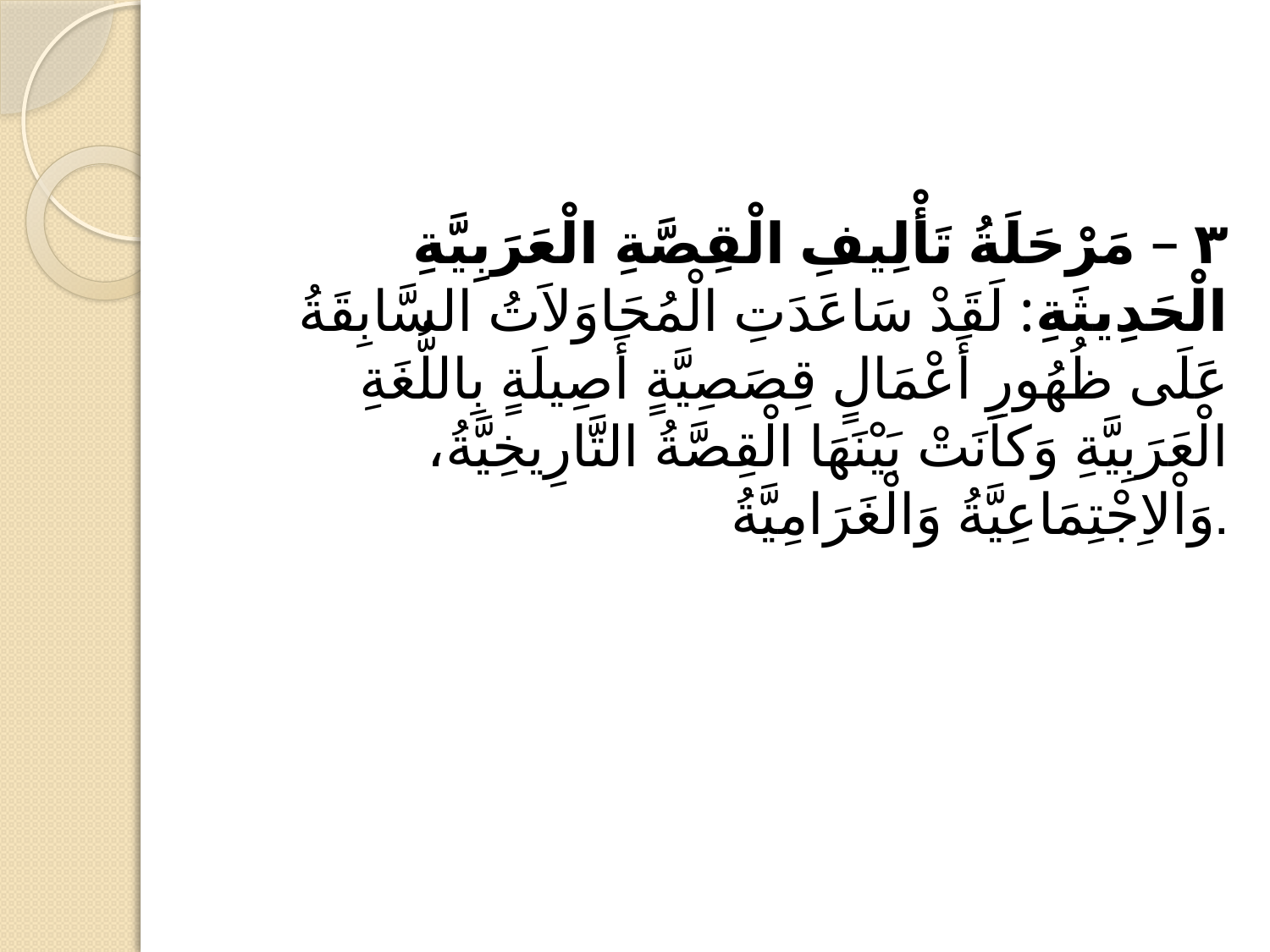

#
٣ – مَرْحَلَةُ تَأْلِيفِ الْقِصَّةِ الْعَرَبِيَّةِ الْحَدِيثَةِ: لَقَدْ سَاعَدَتِ الْمُحَاوَلاَتُ السَّابِقَةُ عَلَى ظُهُورِ أَعْمَالٍ قِصَصِيَّةٍ أَصِيلَةٍ بِاللُّغَةِ الْعَرَبِيَّةِ وَكاَنَتْ بَيْنَهَا الْقِصَّةُ التَّارِيخِيَّةُ، وَاْلاِجْتِمَاعِيَّةُ وَالْغَرَامِيَّةُ.